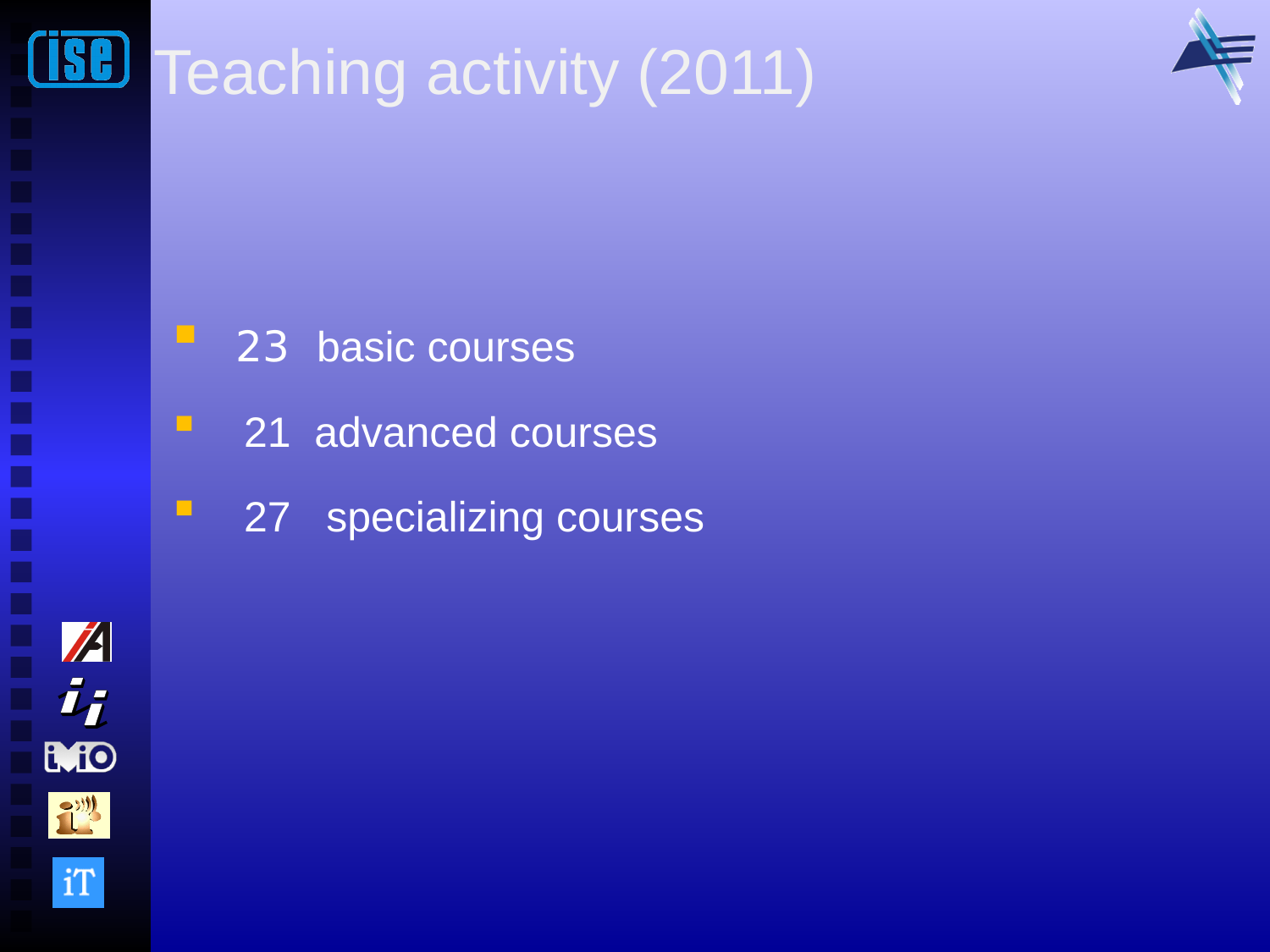

# Teaching activity (2011)
 23  basic courses
  21  advanced courses
  27   specializing courses